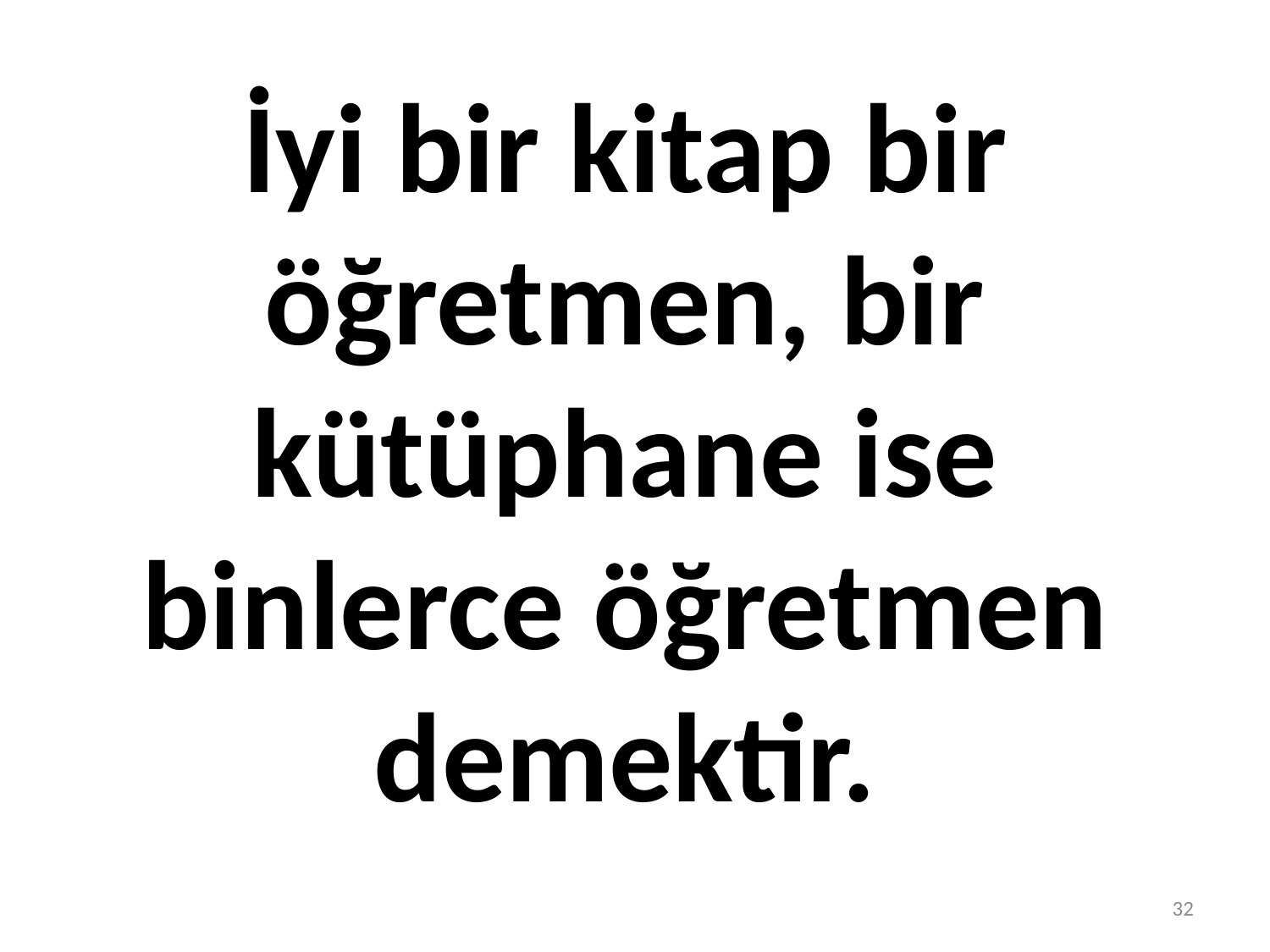

# İyi bir kitap bir öğretmen, bir kütüphane ise binlerce öğretmen demektir.
32